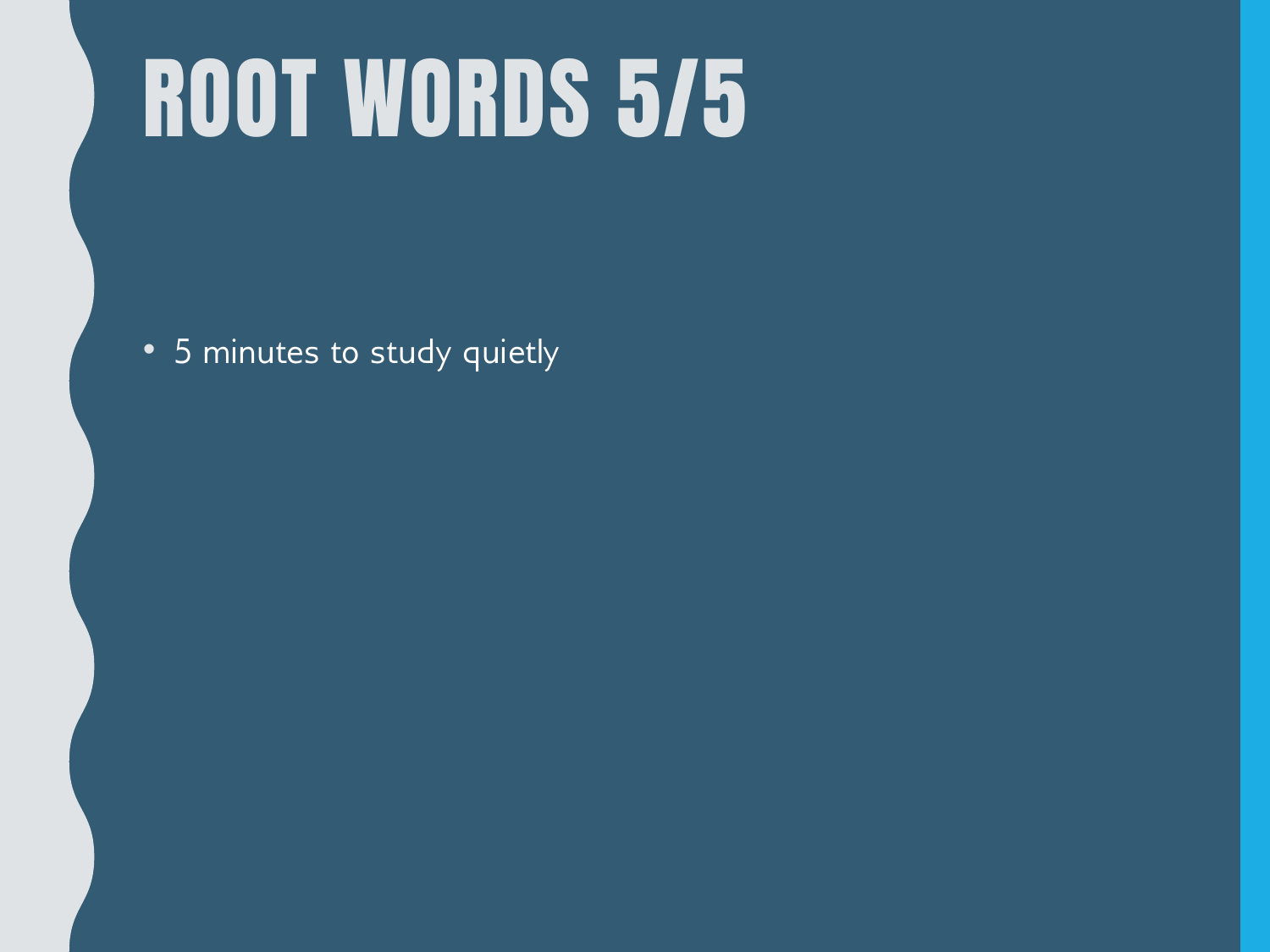

# Root Words 5/5
5 minutes to study quietly